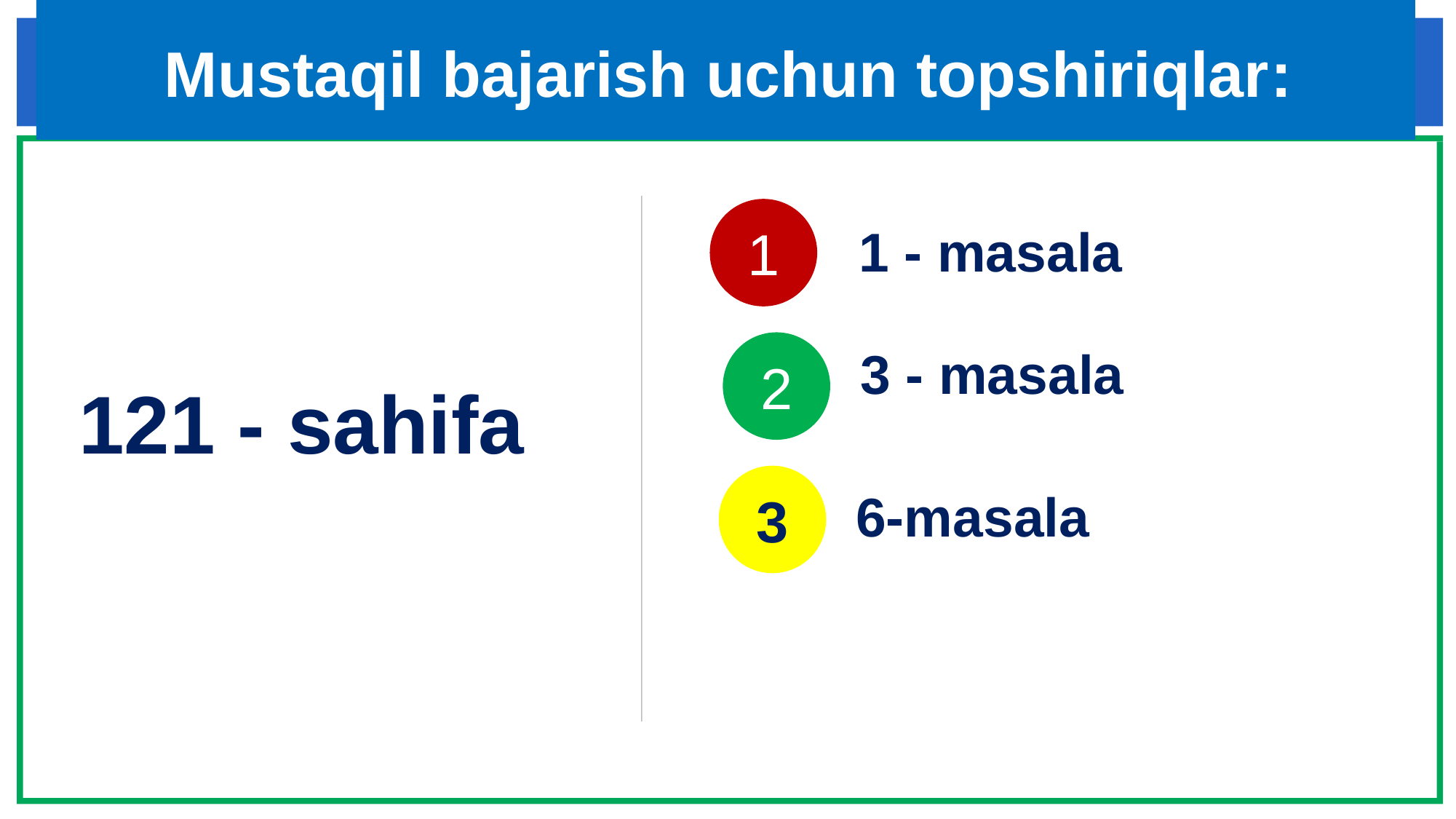

# Mustaqil bajarish uchun topshiriqlar:
1
1 - masala
2
3 - masala
121 - sahifa
3
6-masala